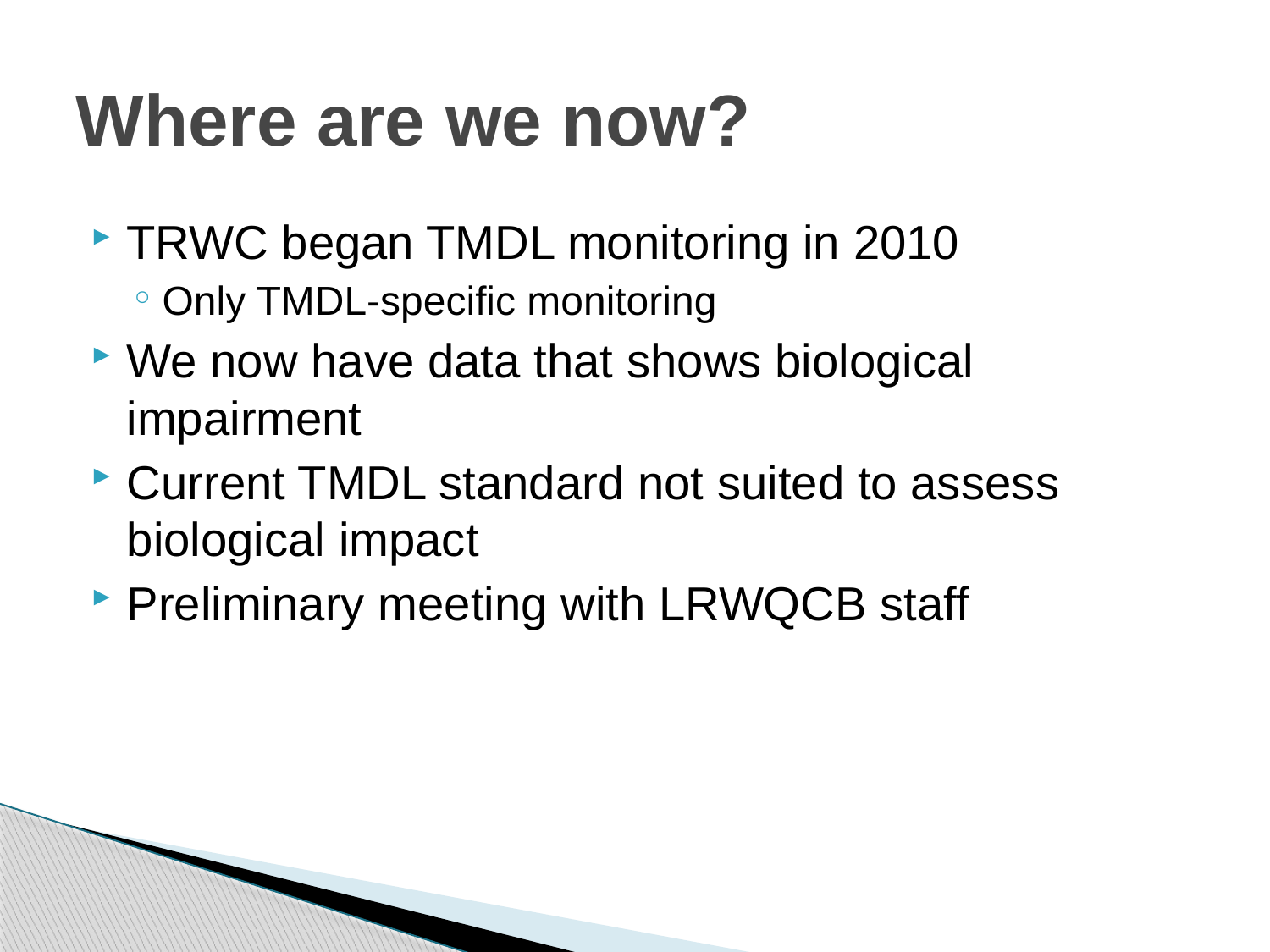

# Where are we now?
TRWC began TMDL monitoring in 2010
Only TMDL-specific monitoring
We now have data that shows biological impairment
Current TMDL standard not suited to assess biological impact
Preliminary meeting with LRWQCB staff